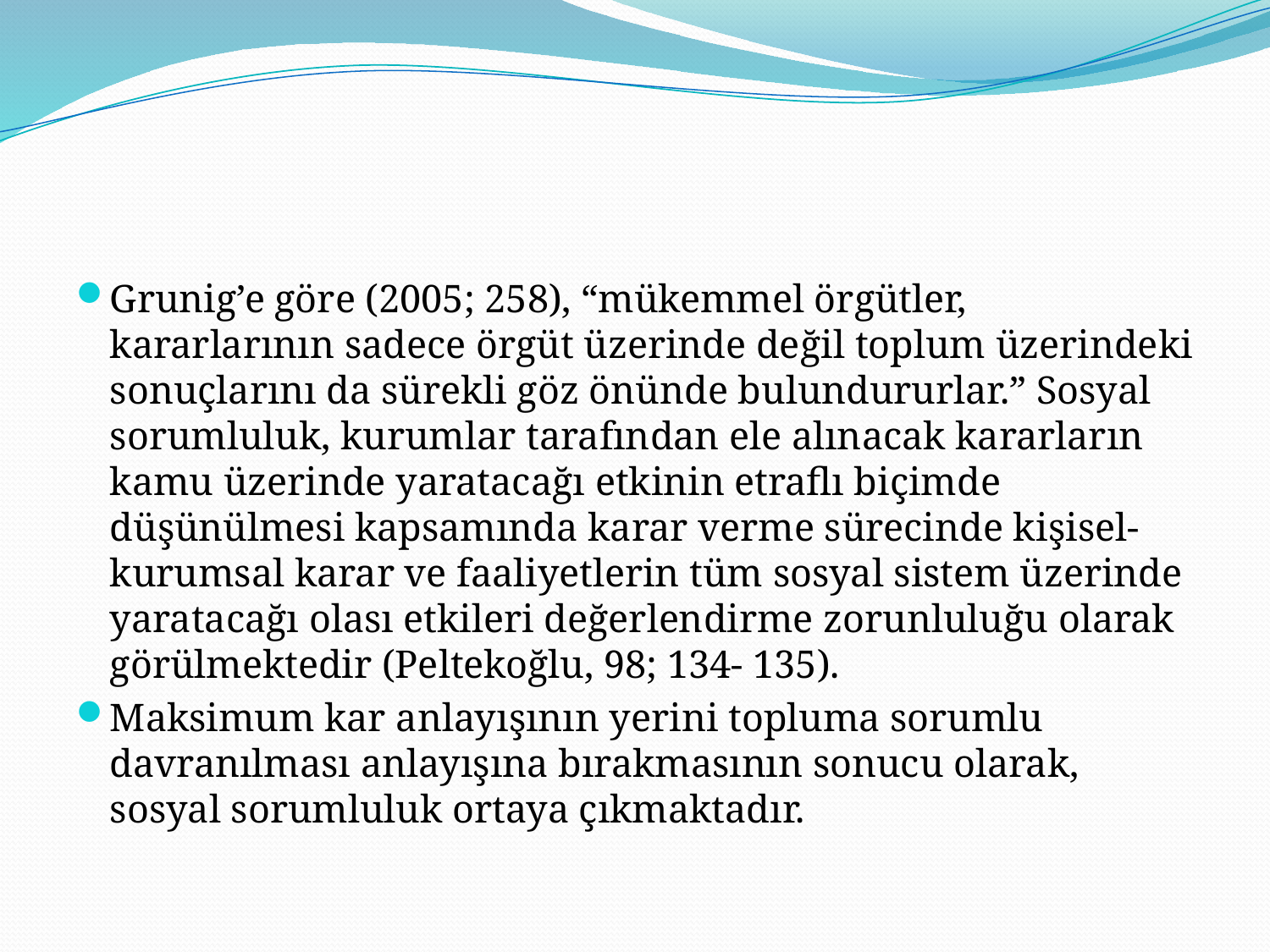

#
Grunig’e göre (2005; 258), “mükemmel örgütler, kararlarının sadece örgüt üzerinde değil toplum üzerindeki sonuçlarını da sürekli göz önünde bulundururlar.” Sosyal sorumluluk, kurumlar tarafından ele alınacak kararların kamu üzerinde yaratacağı etkinin etraflı biçimde düşünülmesi kapsamında karar verme sürecinde kişisel-kurumsal karar ve faaliyetlerin tüm sosyal sistem üzerinde yaratacağı olası etkileri değerlendirme zorunluluğu olarak görülmektedir (Peltekoğlu, 98; 134- 135).
Maksimum kar anlayışının yerini topluma sorumlu davranılması anlayışına bırakmasının sonucu olarak, sosyal sorumluluk ortaya çıkmaktadır.